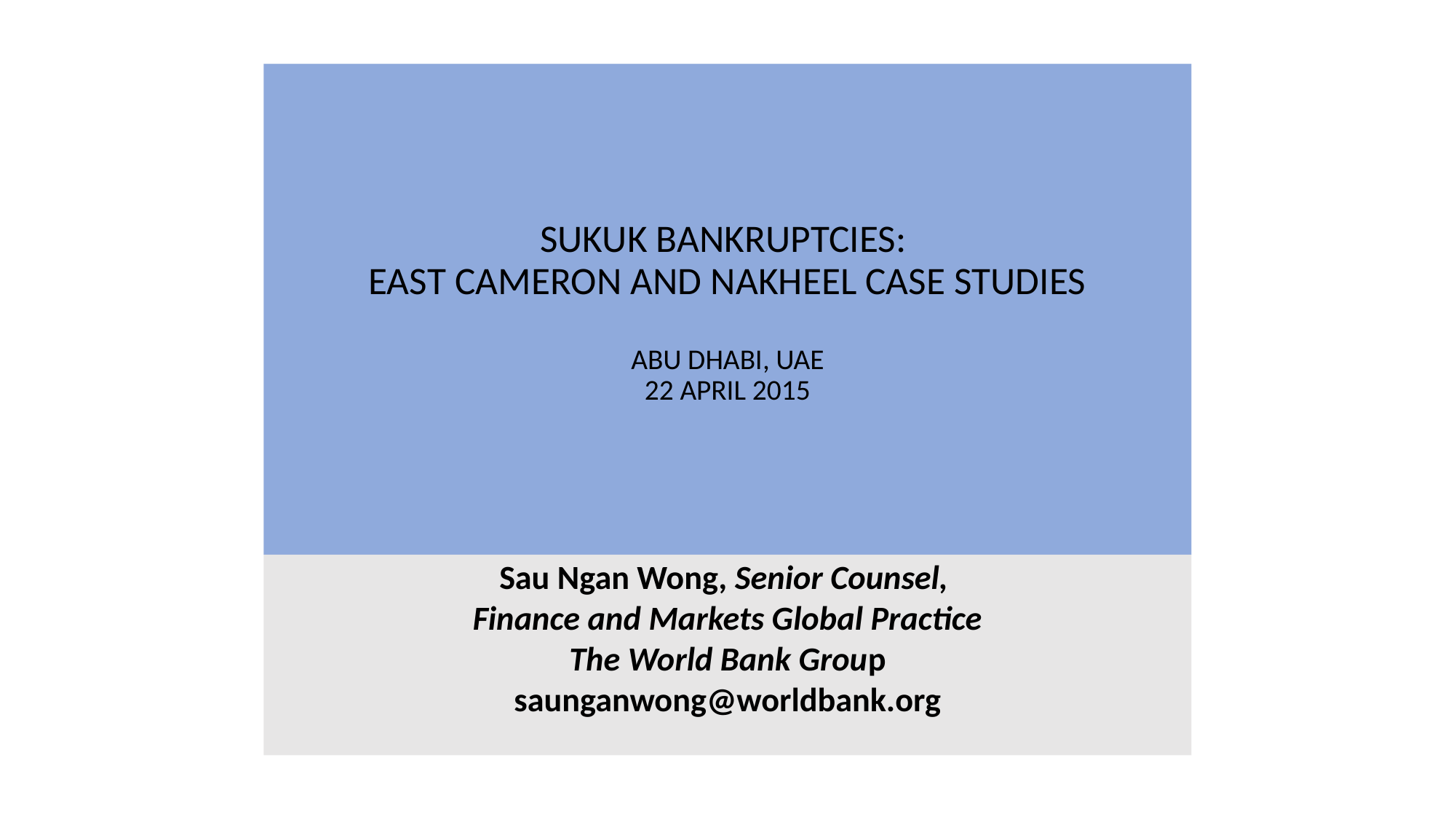

# Sukuk Bankruptcies: East Cameron and Nakheel case studies Abu dhabi, UAE 22 April 2015
Sau Ngan Wong, Senior Counsel,
Finance and Markets Global Practice
The World Bank Group
saunganwong@worldbank.org